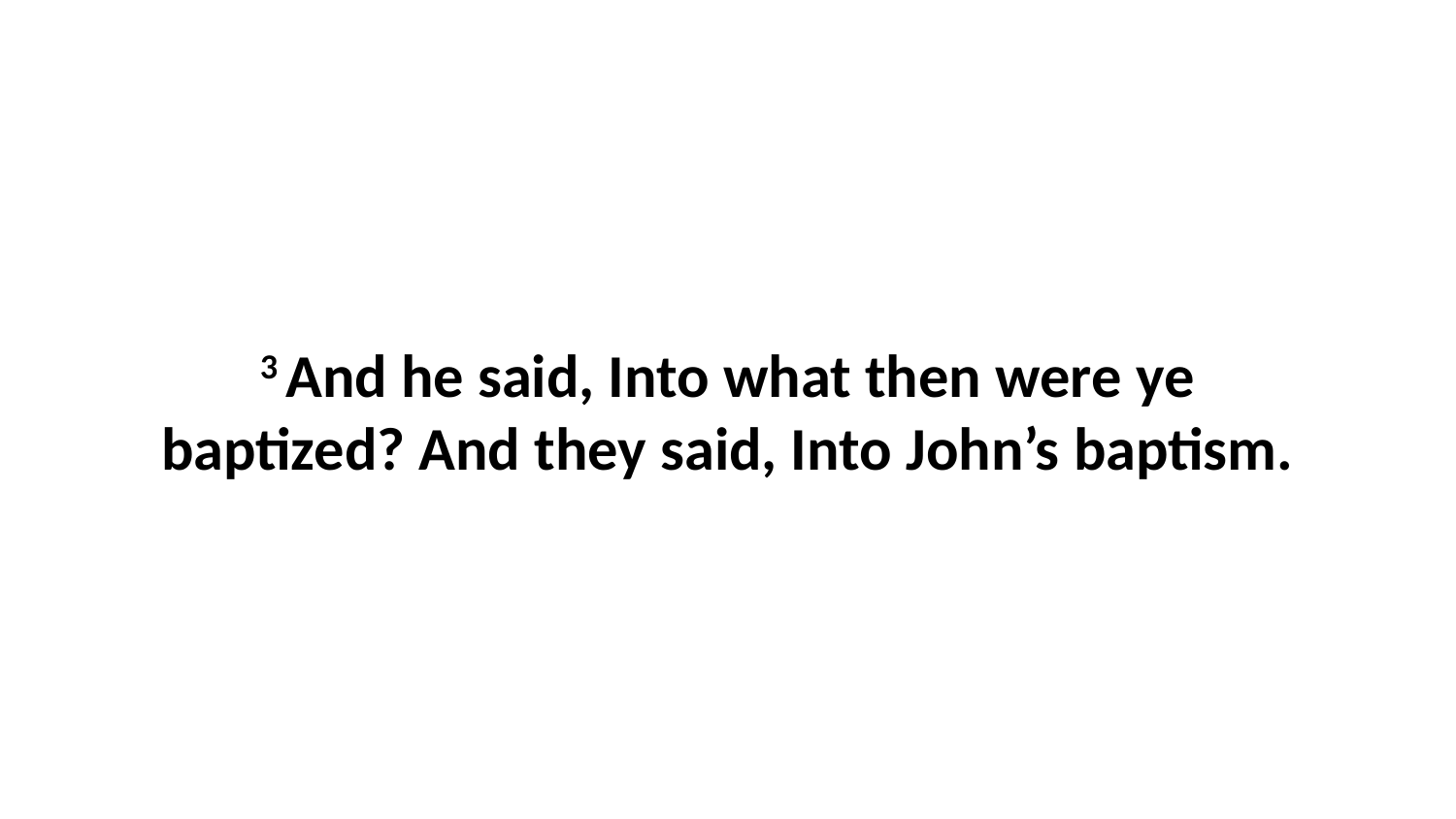

3 And he said, Into what then were ye baptized? And they said, Into John’s baptism.